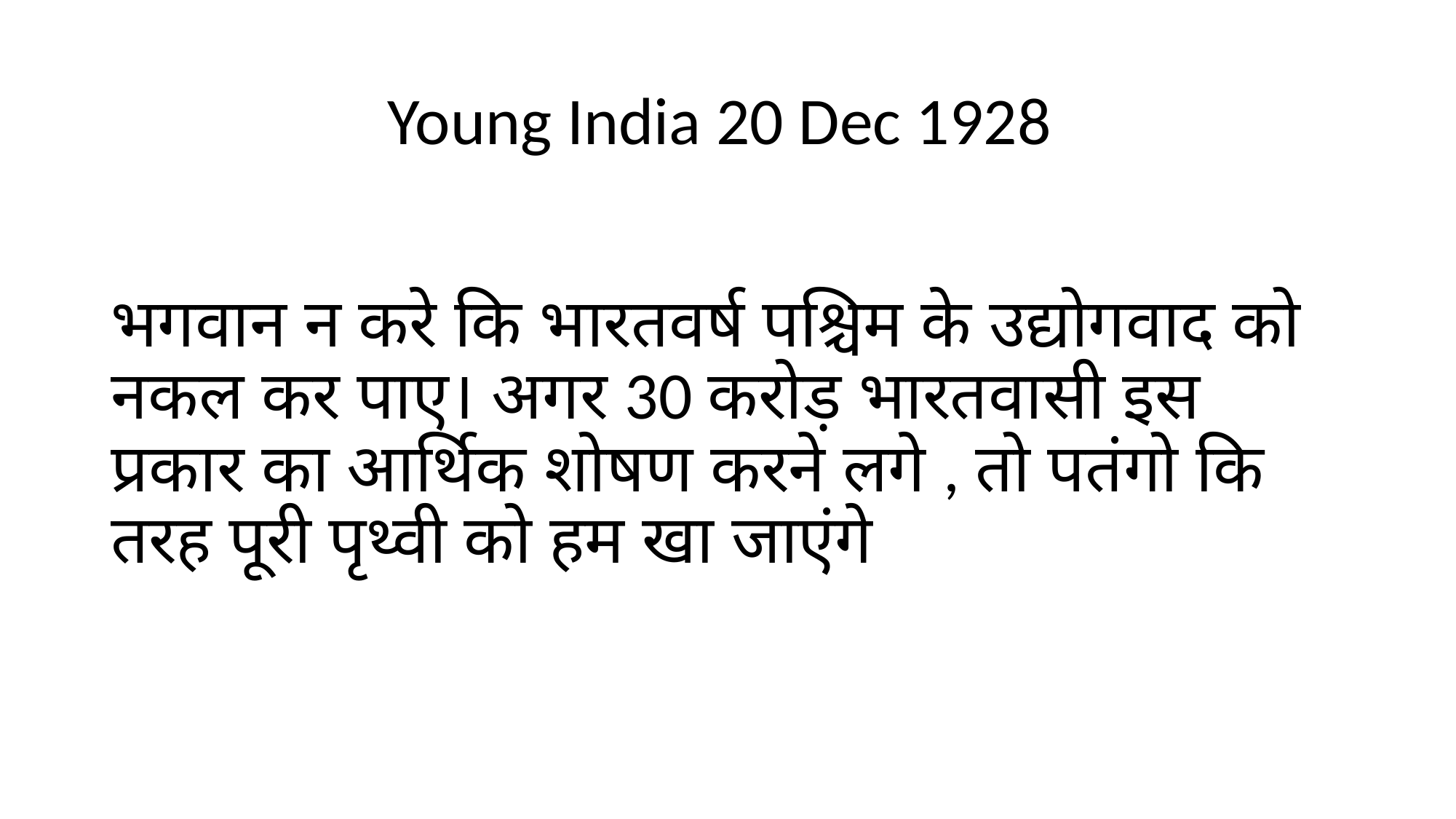

# Young India 20 Dec 1928

भगवान न करे कि भारतवर्ष पश्चिम के उद्योगवाद को नकल कर पाए। अगर 30 करोड़ भारतवासी इस प्रकार का आर्थिक शोषण करने लगे , तो पतंगो कि तरह पूरी पृथ्वी को हम खा जाएंगे